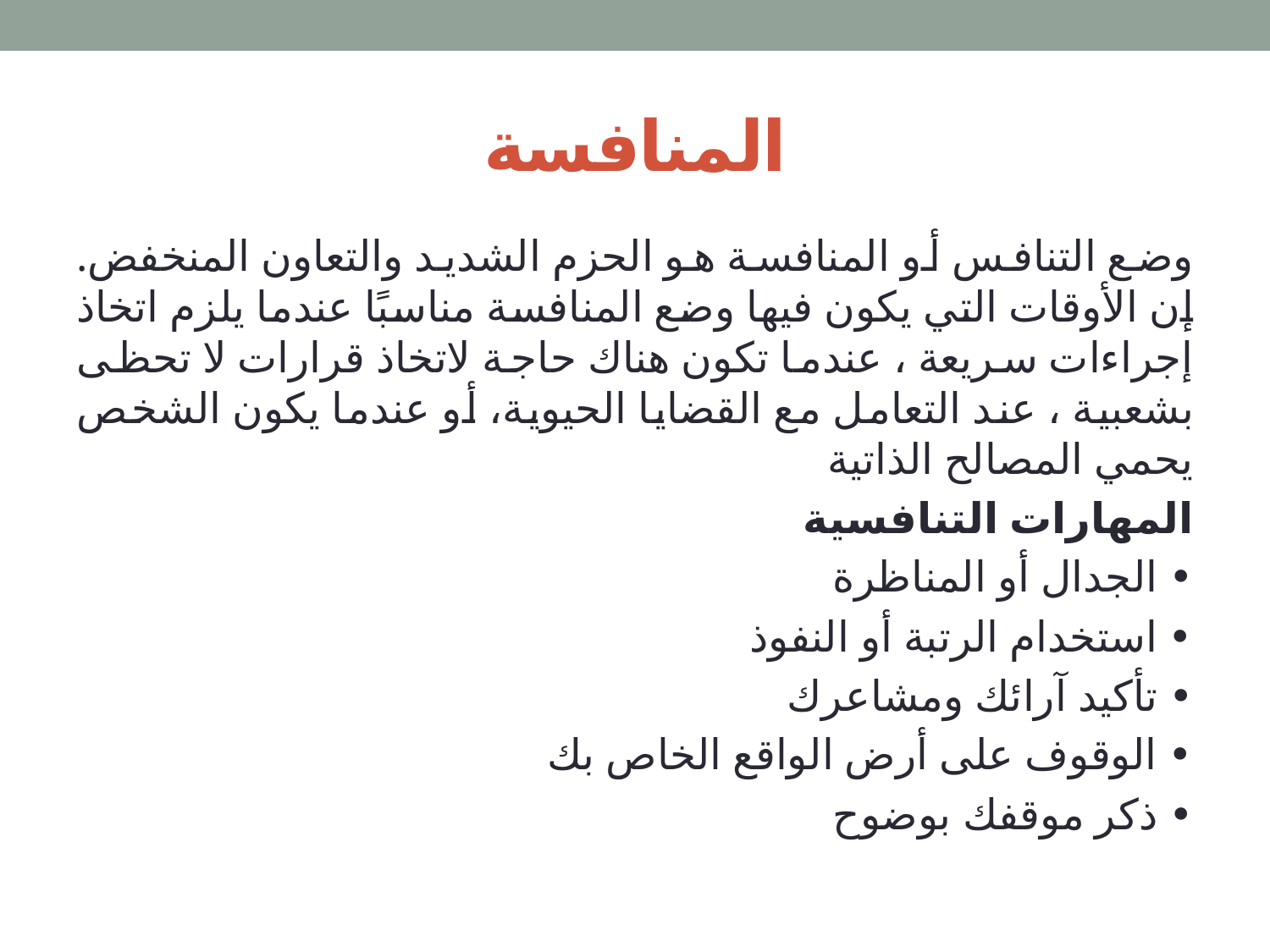

# المنافسة
وضع التنافس أو المنافسة هو الحزم الشديد والتعاون المنخفض. إن الأوقات التي يكون فيها وضع المنافسة مناسبًا عندما يلزم اتخاذ إجراءات سريعة ، عندما تكون هناك حاجة لاتخاذ قرارات لا تحظى بشعبية ، عند التعامل مع القضايا الحيوية، أو عندما يكون الشخص يحمي المصالح الذاتية
المهارات التنافسية
• الجدال أو المناظرة
• استخدام الرتبة أو النفوذ
• تأكيد آرائك ومشاعرك
• الوقوف على أرض الواقع الخاص بك
• ذكر موقفك بوضوح